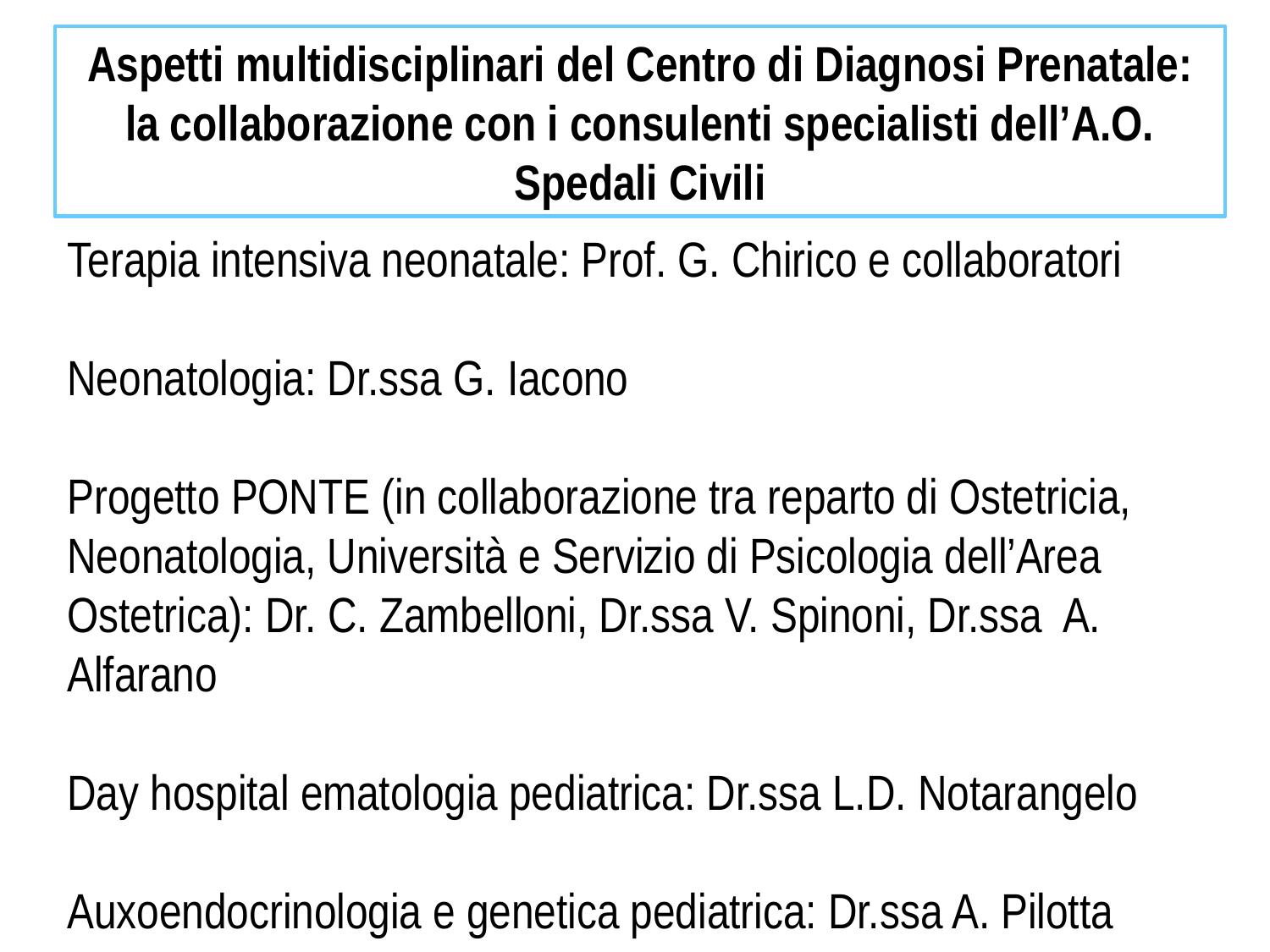

Aspetti multidisciplinari del Centro di Diagnosi Prenatale: la collaborazione con i consulenti specialisti dell’A.O. Spedali Civili
Terapia intensiva neonatale: Prof. G. Chirico e collaboratori

Neonatologia: Dr.ssa G. Iacono

Progetto PONTE (in collaborazione tra reparto di Ostetricia, Neonatologia, Università e Servizio di Psicologia dell’Area Ostetrica): Dr. C. Zambelloni, Dr.ssa V. Spinoni, Dr.ssa  A. Alfarano

Day hospital ematologia pediatrica: Dr.ssa L.D. Notarangelo

Auxoendocrinologia e genetica pediatrica: Dr.ssa A. Pilotta